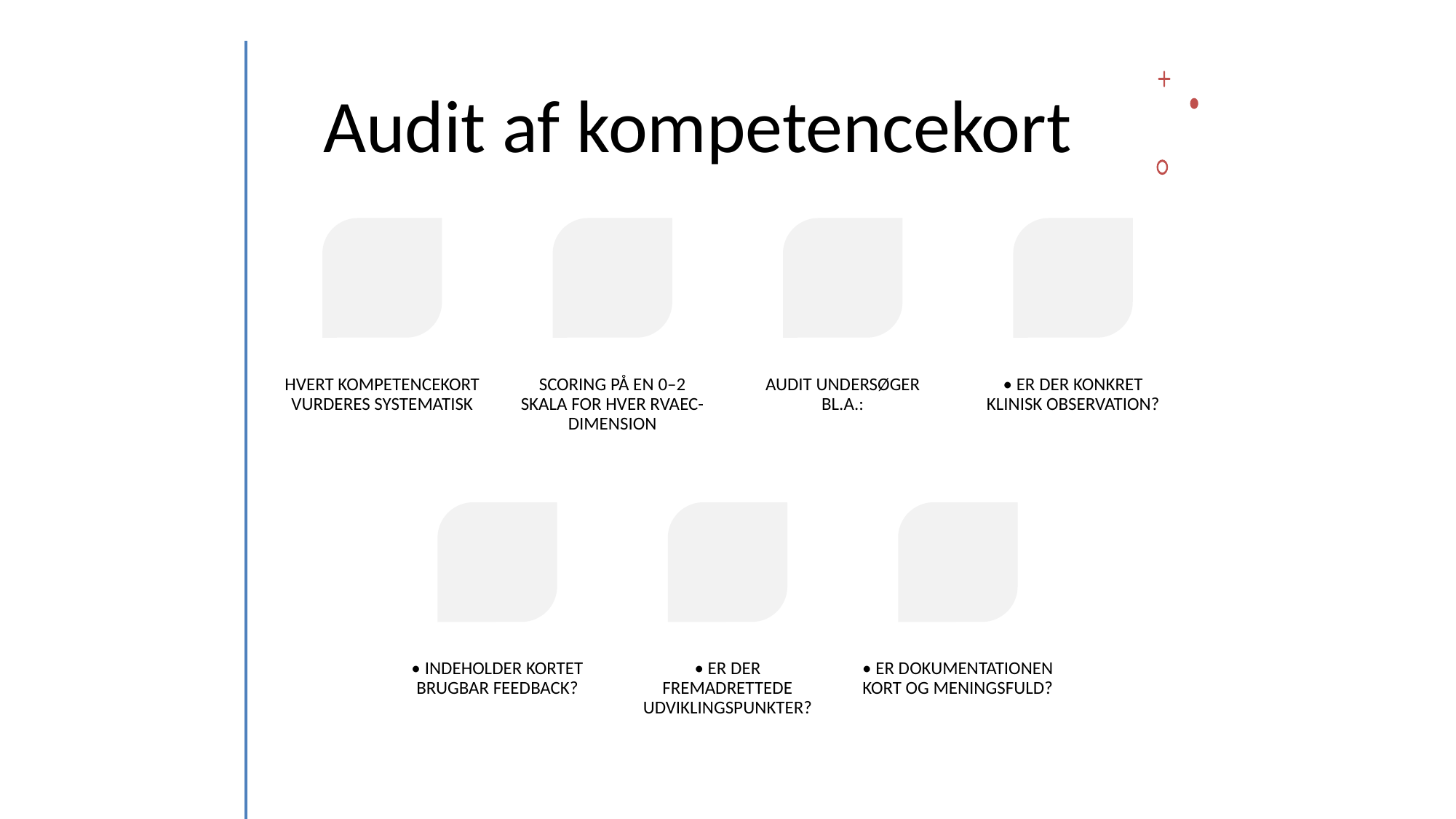

# Audit af kompetencekort

Hvert kompetencekort vurderes systematisk
Scoring på en 0–2 skala for hver RVAEC-dimension
Audit undersøger bl.a.:
• Er der konkret klinisk observation?
• Indeholder kortet brugbar feedback?
• Er der fremadrettede udviklingspunkter?
• Er dokumentationen kort og meningsfuld?